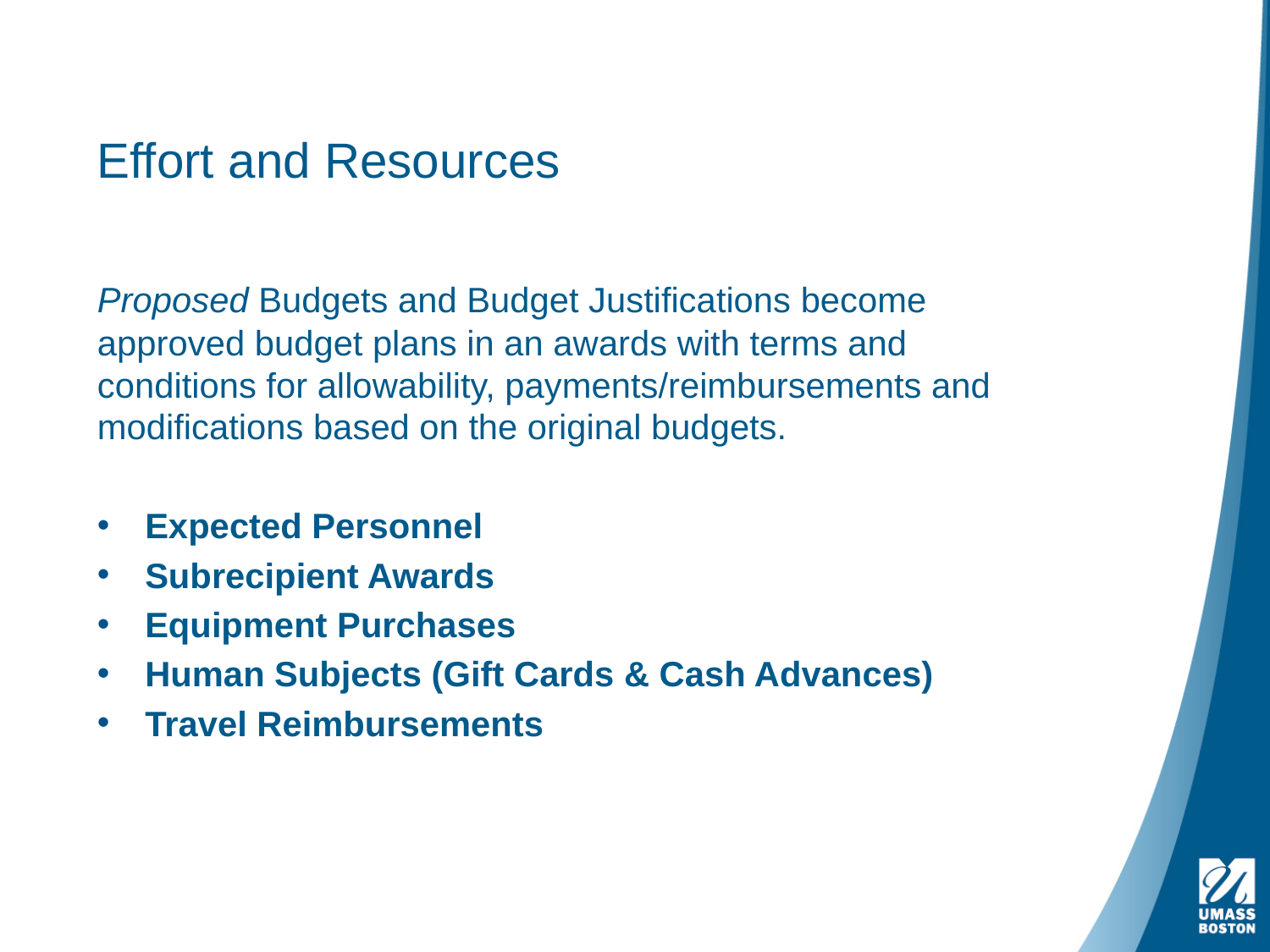

# Effort and Resources

Proposed Budgets and Budget Justifications become approved budget plans in an awards with terms and conditions for allowability, payments/reimbursements and modifications based on the original budgets.

Expected Personnel
Subrecipient Awards
Equipment Purchases
Human Subjects (Gift Cards & Cash Advances)
Travel Reimbursements